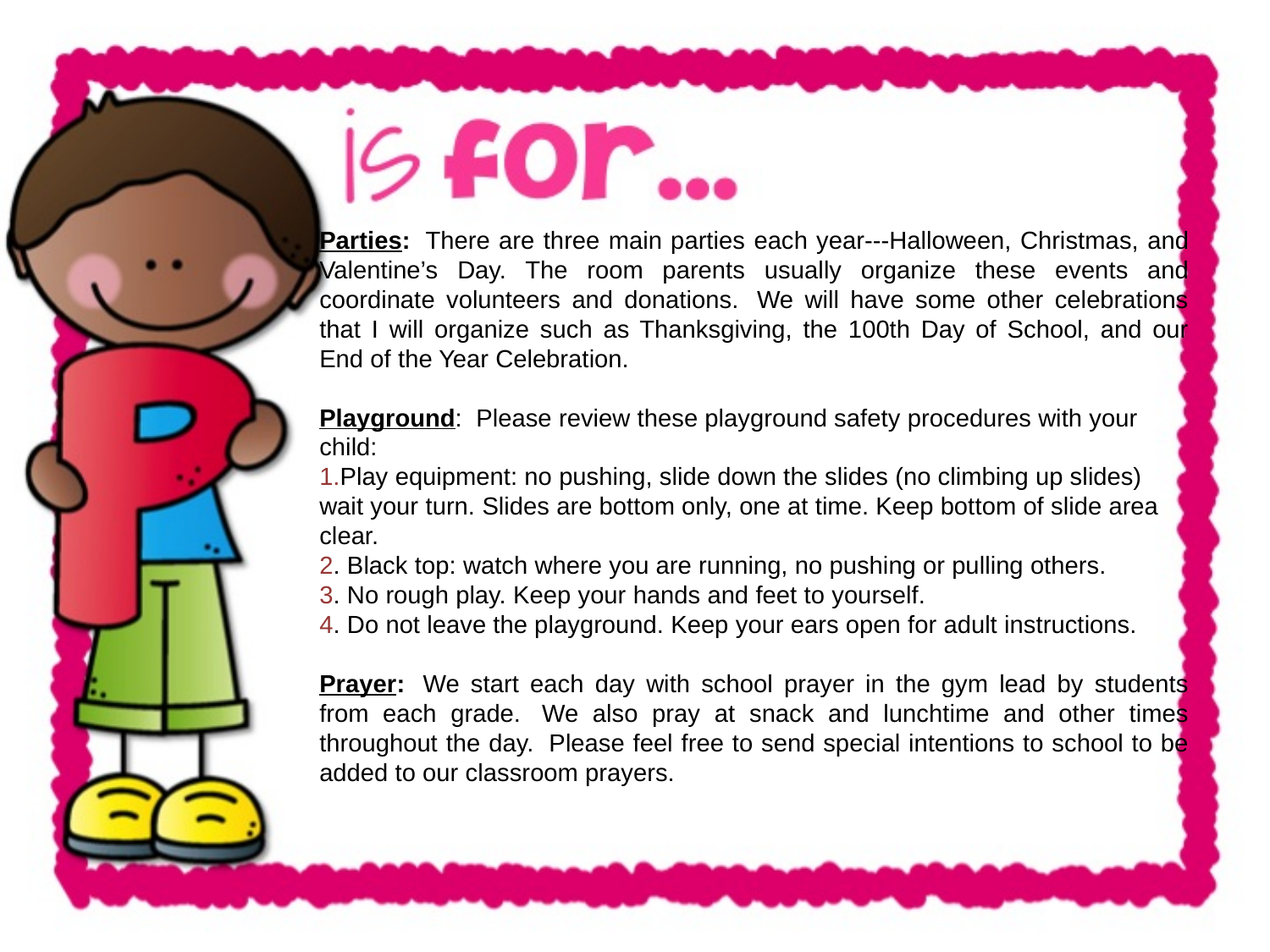

Parties:  There are three main parties each year---Halloween, Christmas, and Valentine’s Day. The room parents usually organize these events and coordinate volunteers and donations.  We will have some other celebrations that I will organize such as Thanksgiving, the 100th Day of School, and our End of the Year Celebration.

Playground:  Please review these playground safety procedures with your child:
1.Play equipment: no pushing, slide down the slides (no climbing up slides) wait your turn. Slides are bottom only, one at time. Keep bottom of slide area clear.
2. Black top: watch where you are running, no pushing or pulling others.
3. No rough play. Keep your hands and feet to yourself.
4. Do not leave the playground. Keep your ears open for adult instructions.

Prayer:  We start each day with school prayer in the gym lead by students from each grade.  We also pray at snack and lunchtime and other times throughout the day.  Please feel free to send special intentions to school to be added to our classroom prayers.